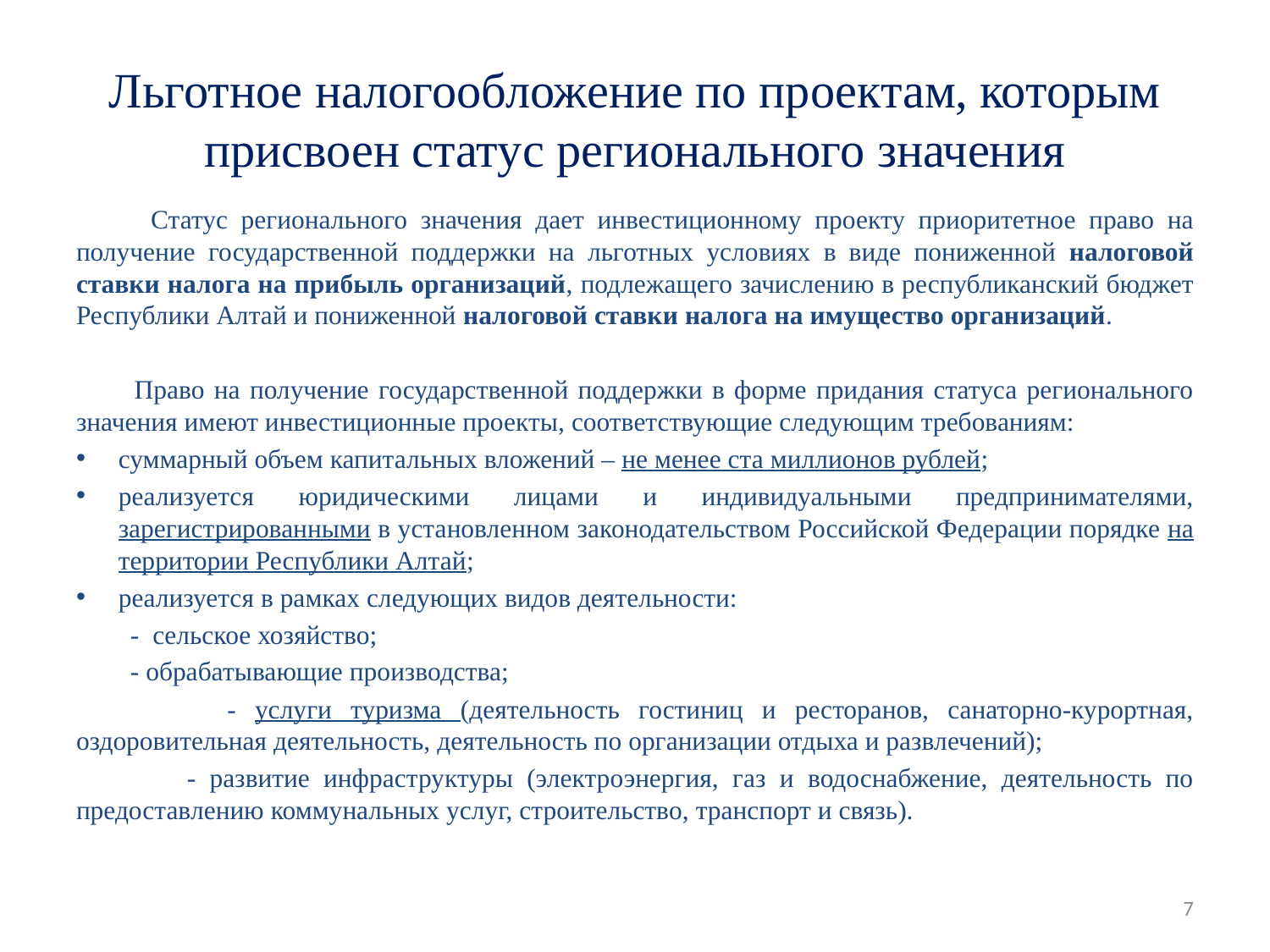

# Льготное налогообложение по проектам, которым присвоен статус регионального значения
      Статус регионального значения дает инвестиционному проекту приоритетное право на получение государственной поддержки на льготных условиях в виде пониженной налоговой ставки налога на прибыль организаций, подлежащего зачислению в республиканский бюджет Республики Алтай и пониженной налоговой ставки налога на имущество организаций.

      Право на получение государственной поддержки в форме придания статуса регионального значения имеют инвестиционные проекты, соответствующие следующим требованиям:
суммарный объем капитальных вложений – не менее ста миллионов рублей;
реализуется юридическими лицами и индивидуальными предпринимателями, зарегистрированными в установленном законодательством Российской Федерации порядке на территории Республики Алтай;
реализуется в рамках следующих видов деятельности:
        -  сельское хозяйство;
        - обрабатывающие производства;
        - услуги туризма (деятельность гостиниц и ресторанов, санаторно-курортная, оздоровительная деятельность, деятельность по организации отдыха и развлечений);
        - развитие инфраструктуры (электроэнергия, газ и водоснабжение, деятельность по предоставлению коммунальных услуг, строительство, транспорт и связь).

7